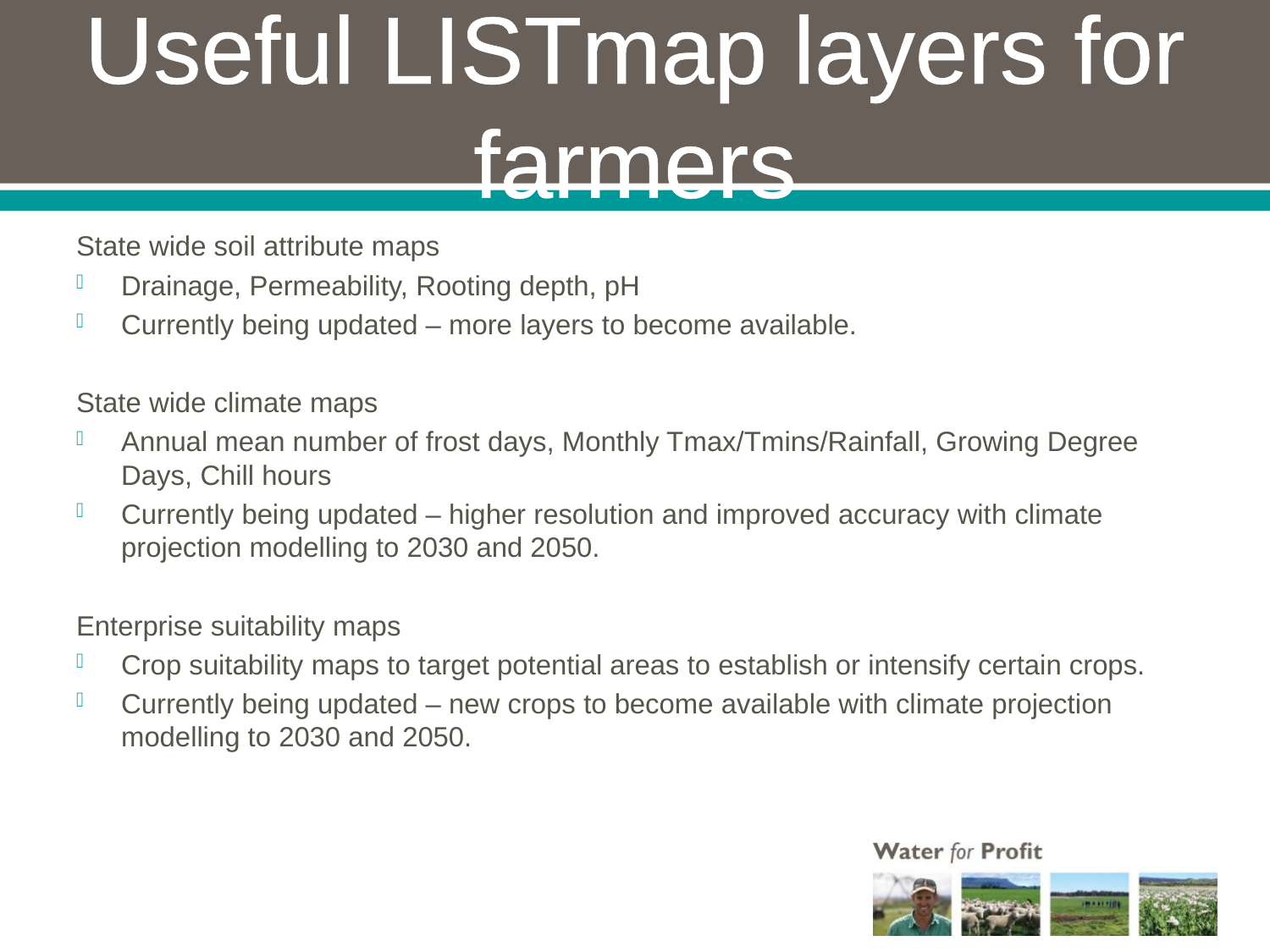

# Useful LISTmap layers for farmers
State wide soil attribute maps
Drainage, Permeability, Rooting depth, pH
Currently being updated – more layers to become available.

State wide climate maps
Annual mean number of frost days, Monthly Tmax/Tmins/Rainfall, Growing Degree Days, Chill hours
Currently being updated – higher resolution and improved accuracy with climate projection modelling to 2030 and 2050.

Enterprise suitability maps
Crop suitability maps to target potential areas to establish or intensify certain crops.
Currently being updated – new crops to become available with climate projection modelling to 2030 and 2050.